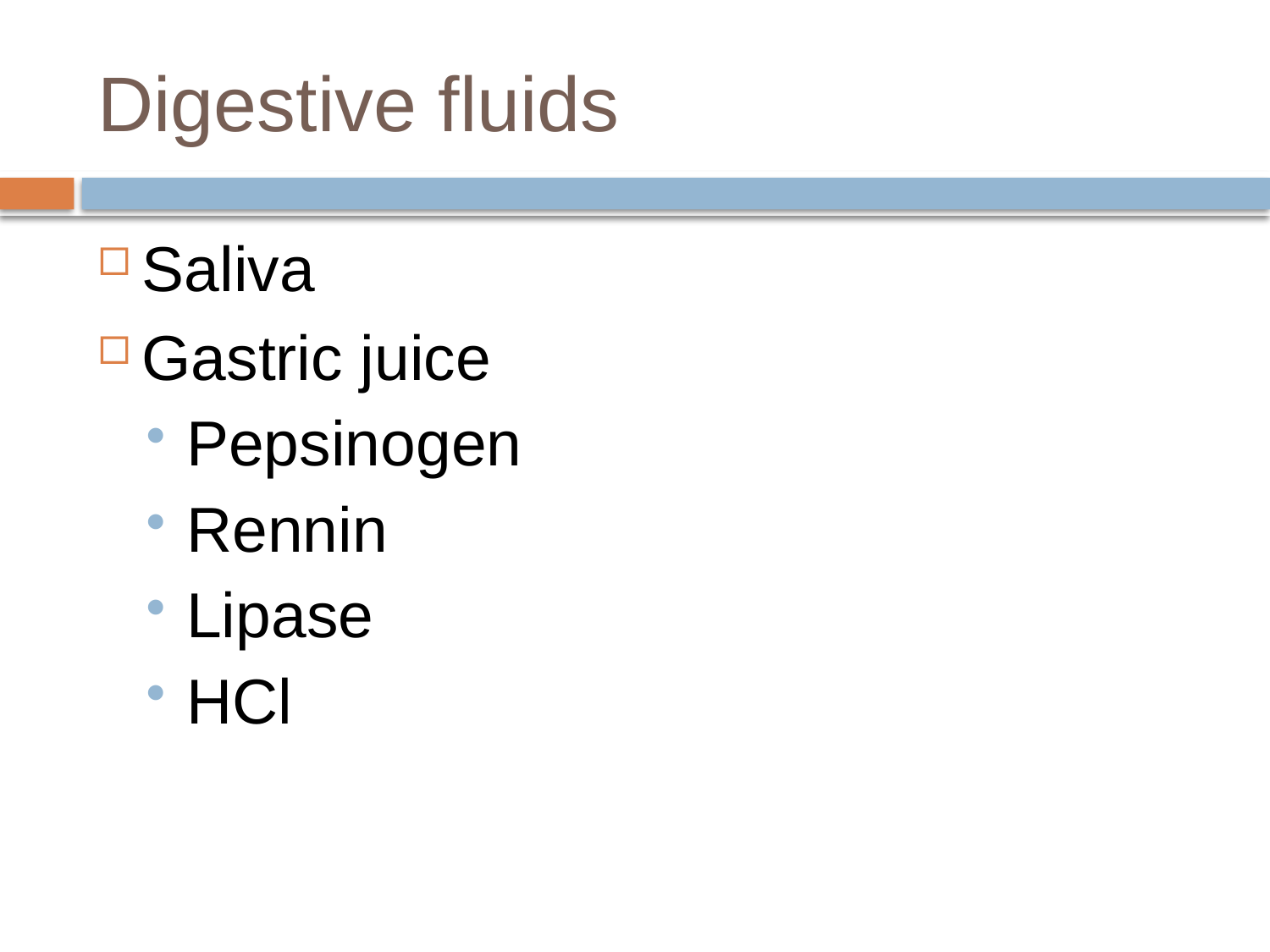

# Digestive fluids
Saliva
Gastric juice
Pepsinogen
Rennin
Lipase
HCl